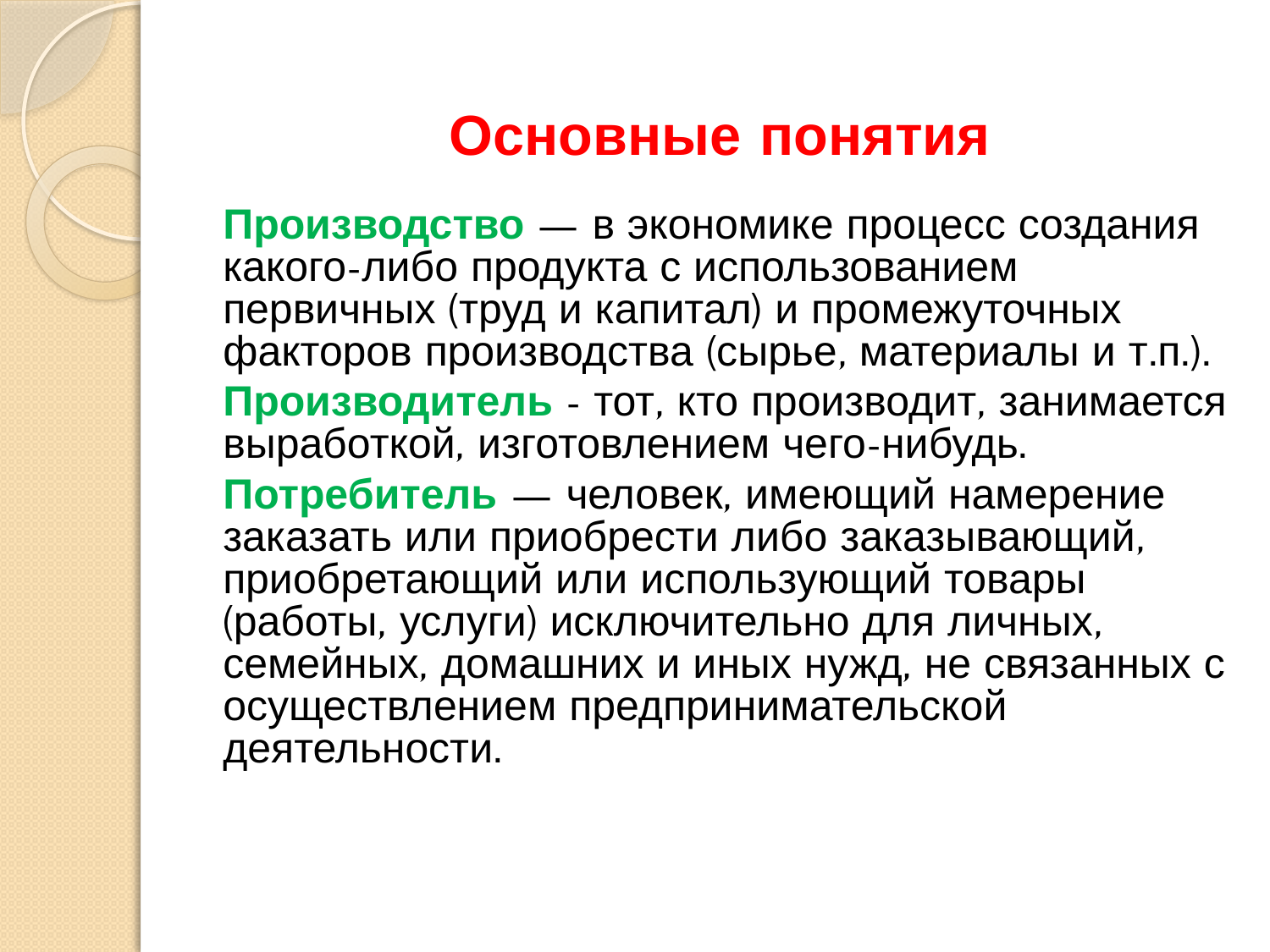

# Основные понятия
Производство — в экономике процесс создания какого-либо продукта с использованием первичных (труд и капитал) и промежуточных факторов производства (сырье, материалы и т.п.).
Производитель - тот, кто производит, занимается выработкой, изготовлением чего-нибудь.
Потребитель — человек, имеющий намерение заказать или приобрести либо заказывающий, приобретающий или использующий товары (работы, услуги) исключительно для личных, семейных, домашних и иных нужд, не связанных с осуществлением предпринимательской деятельности.